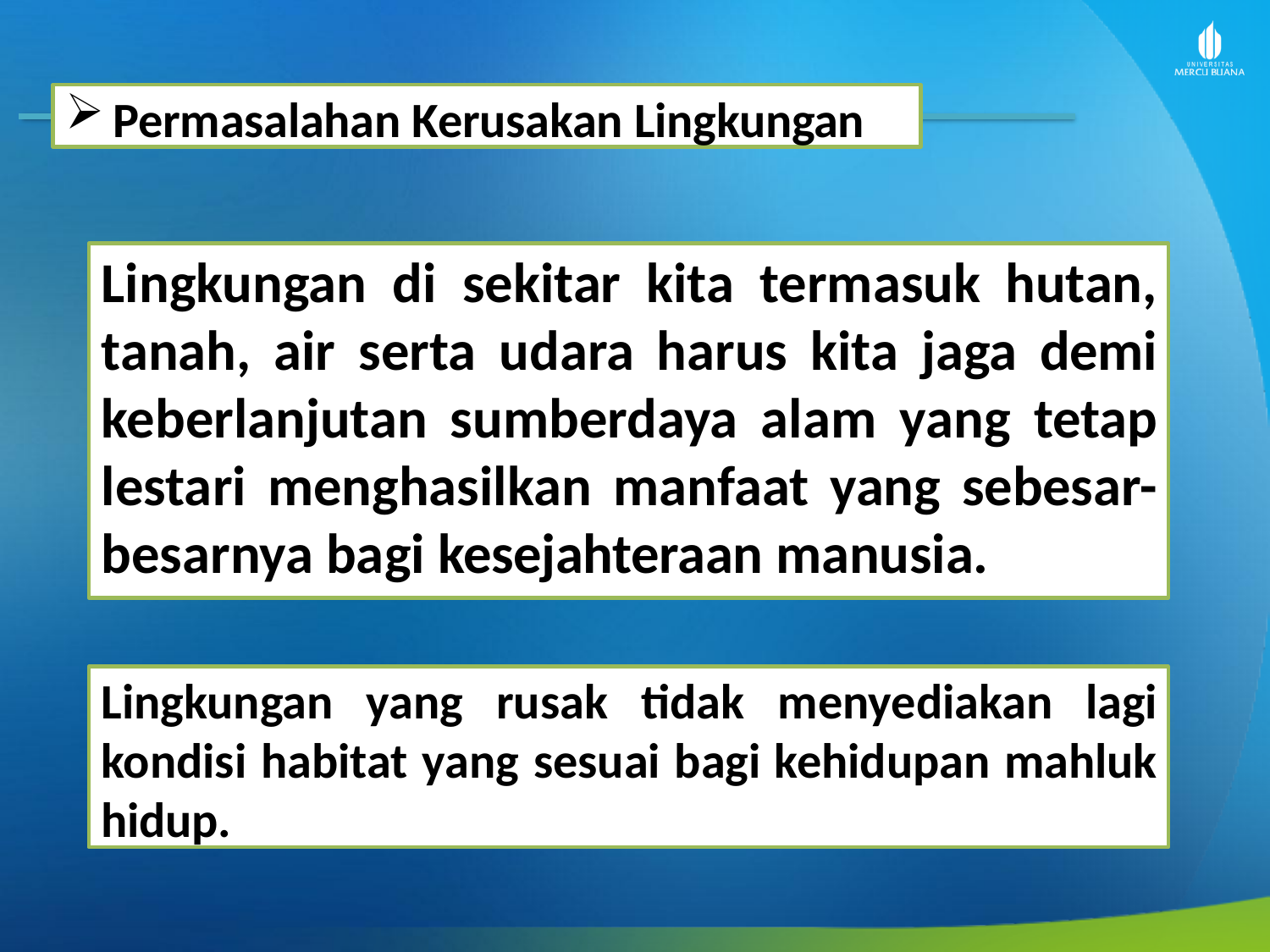

Permasalahan Kerusakan Lingkungan

Lingkungan di sekitar kita termasuk hutan, tanah, air serta udara harus kita jaga demi keberlanjutan sumberdaya alam yang tetap lestari menghasilkan manfaat yang sebesar- besarnya bagi kesejahteraan manusia.
Lingkungan  yang  rusak  tidak  menyediakan  lagi kondisi habitat yang sesuai bagi kehidupan mahluk hidup.